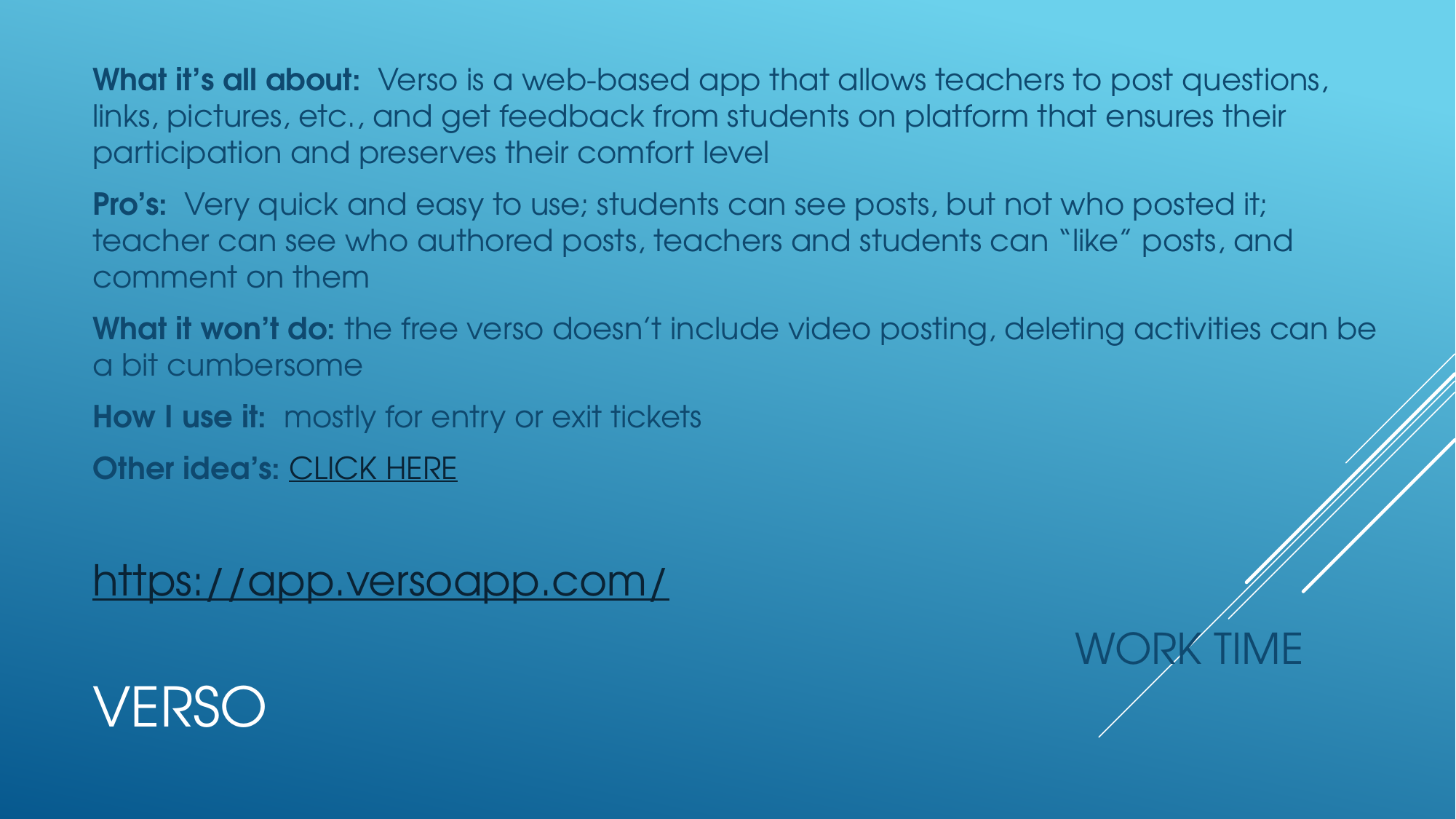

What it’s all about:  Verso is a web-based app that allows teachers to post questions, links, pictures, etc., and get feedback from students on platform that ensures their participation and preserves their comfort level
Pro’s:  Very quick and easy to use; students can see posts, but not who posted it; teacher can see who authored posts, teachers and students can “like” posts, and comment on them
What it won’t do: the free verso doesn’t include video posting, deleting activities can be a bit cumbersome
How I use it:  mostly for entry or exit tickets
Other idea’s: CLICK HERE
							https://app.versoapp.com/
									WORK TIME
# VERSO